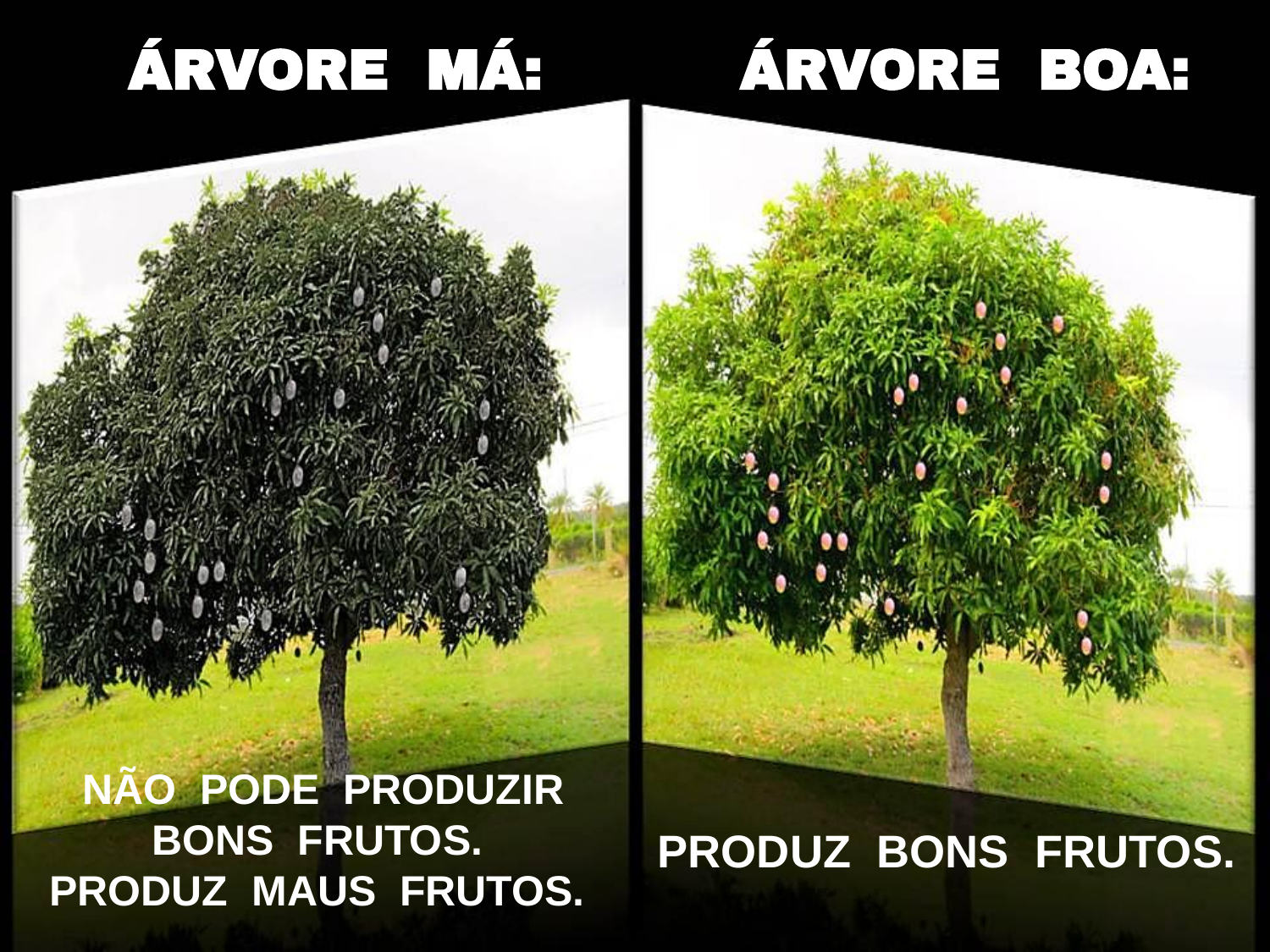

ÁRVORE  MÁ:
  ÁRVORE  BOA:
  NÃO  PODE  PRODUZIR  BONS  FRUTOS.
PRODUZ  MAUS  FRUTOS.
  PRODUZ  BONS  FRUTOS.